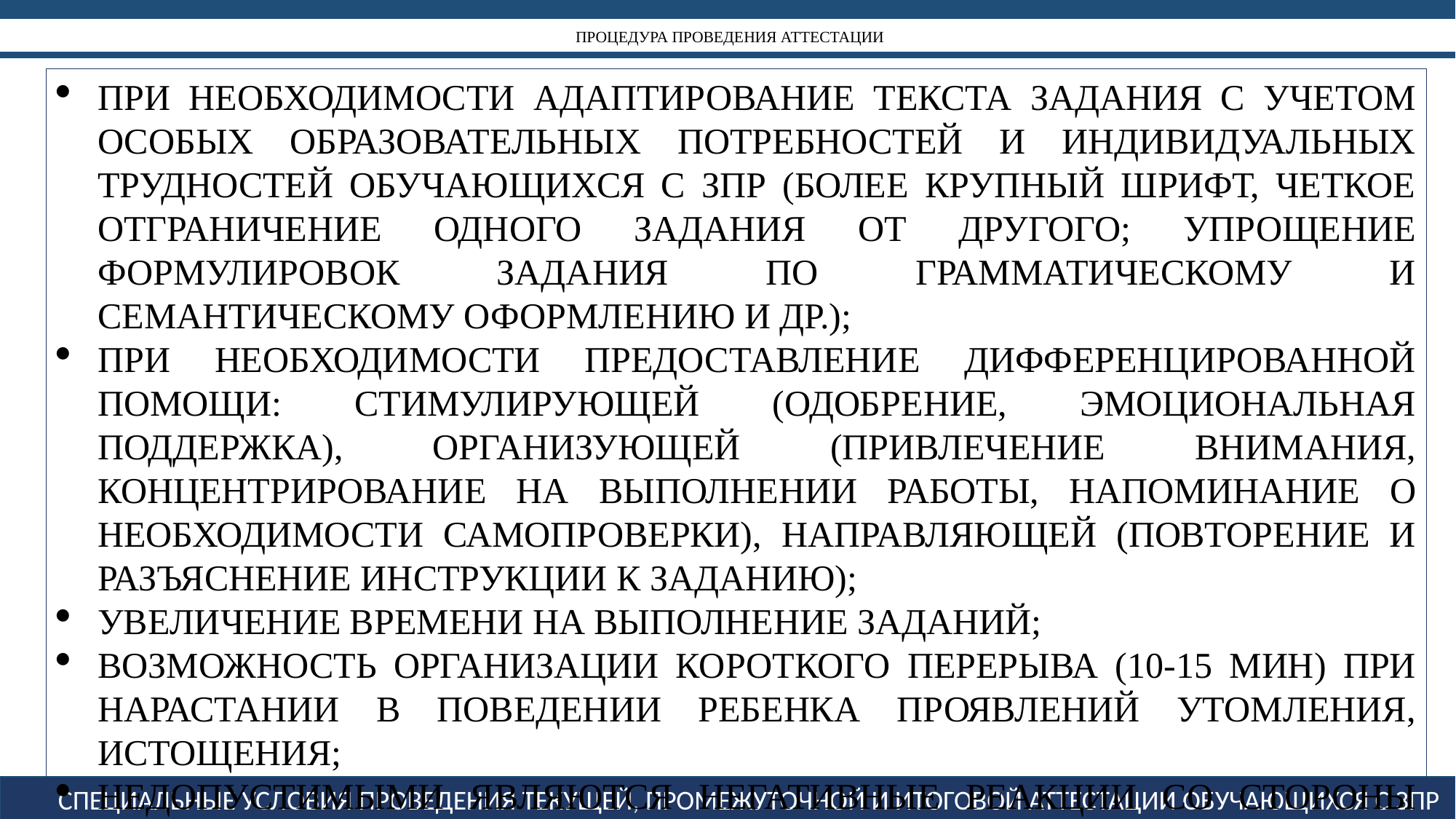

# процедура проведения аттестации

при необходимости адаптирование текста задания с учетом особых образовательных потребностей и индивидуальных трудностей обучающихся с ЗПР (более крупный шрифт, четкое отграничение одного задания от другого; упрощение формулировок задания по грамматическому и семантическому оформлению и др.);
при необходимости предоставление дифференцированной помощи: стимулирующей (одобрение, эмоциональная поддержка), организующей (привлечение внимания, концентрирование на выполнении работы, напоминание о необходимости самопроверки), направляющей (повторение и разъяснение инструкции к заданию);
увеличение времени на выполнение заданий;
возможность организации короткого перерыва (10-15 мин) при нарастании в поведении ребенка проявлений утомления, истощения;
недопустимыми являются негативные реакции со стороны педагога, создание ситуаций, приводящих к эмоциональному травмированию ребенка.
СПЕЦИАЛЬНЫЕ УСЛОВИЯ ПРОВЕДЕНИЯ ТЕКУЩЕЙ, ПРОМЕЖУТОЧНОЙ И ИТОГОВОЙ АТТЕСТАЦИИ ОБУЧАЮЩИХСЯ С ЗПР